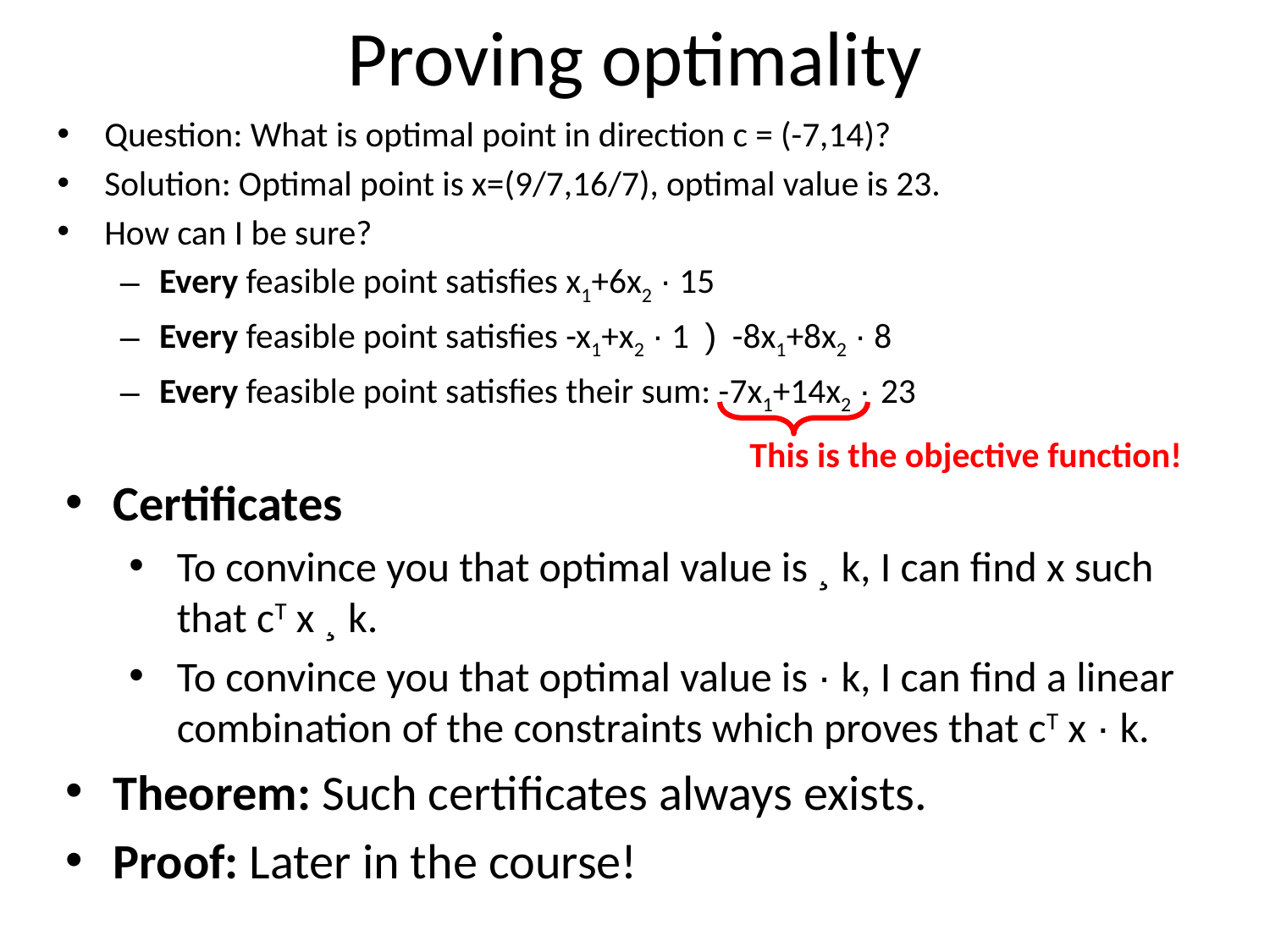

# Proving optimality
Question: What is optimal point in direction c = (-7,14)?
Solution: Optimal point is x=(9/7,16/7), optimal value is 23.
How can I be sure?
Every feasible point satisfies x1+6x2 · 15
Every feasible point satisfies -x1+x2 · 1  )  -8x1+8x2 · 8
Every feasible point satisfies their sum: -7x1+14x2 · 23

This is the objective function!
Certificates
To convince you that optimal value is ¸ k, I can find x such that cT x ¸ k.
To convince you that optimal value is · k, I can find a linear combination of the constraints which proves that cT x · k.
Theorem: Such certificates always exists.
Proof: Later in the course!